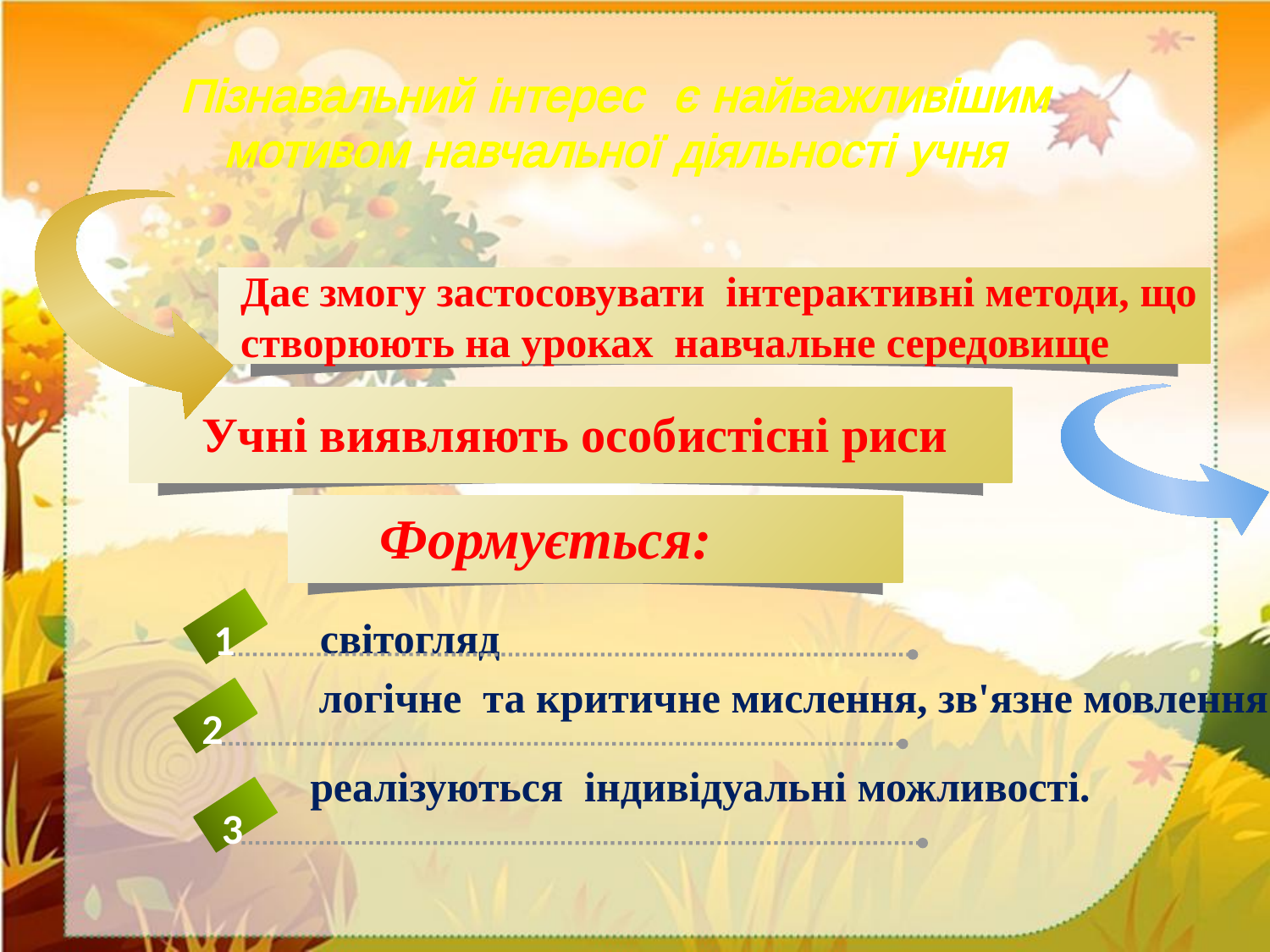

Пізнавальний інтерес  є найважливішим мотивом навчальної діяльності учня

Дає змогу застосовувати  інтерактивні методи, що  створюють на уроках  навчальне середовище

 Учні виявляють особистісні риси

Формується:

1

світогляд
логічне  та критичне мислення, зв'язне мовлення

2

реалізуються  індивідуальні можливості.

3